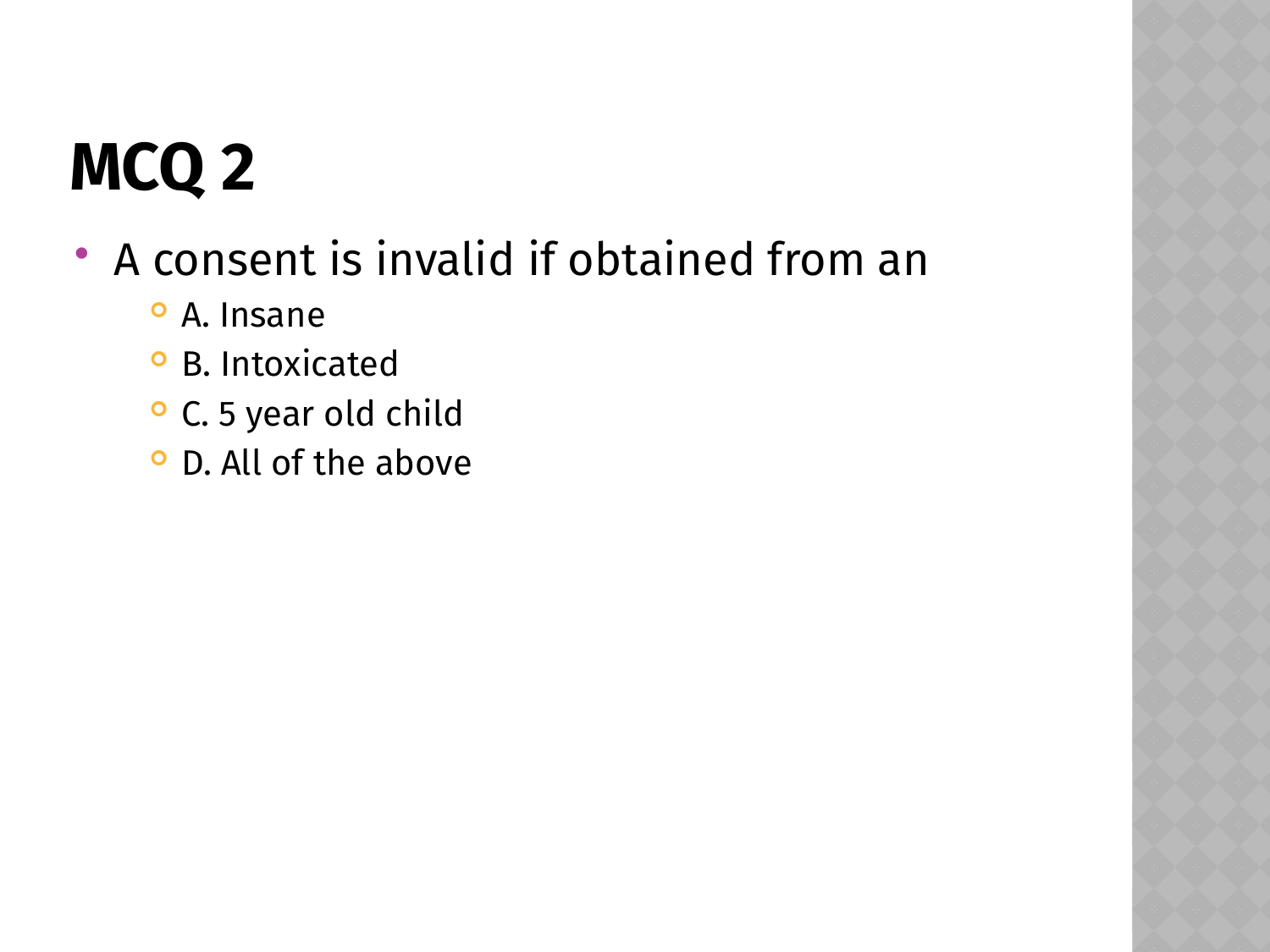

# MCQ 2
A consent is invalid if obtained from an
A. Insane
B. Intoxicated
C. 5 year old child
D. All of the above